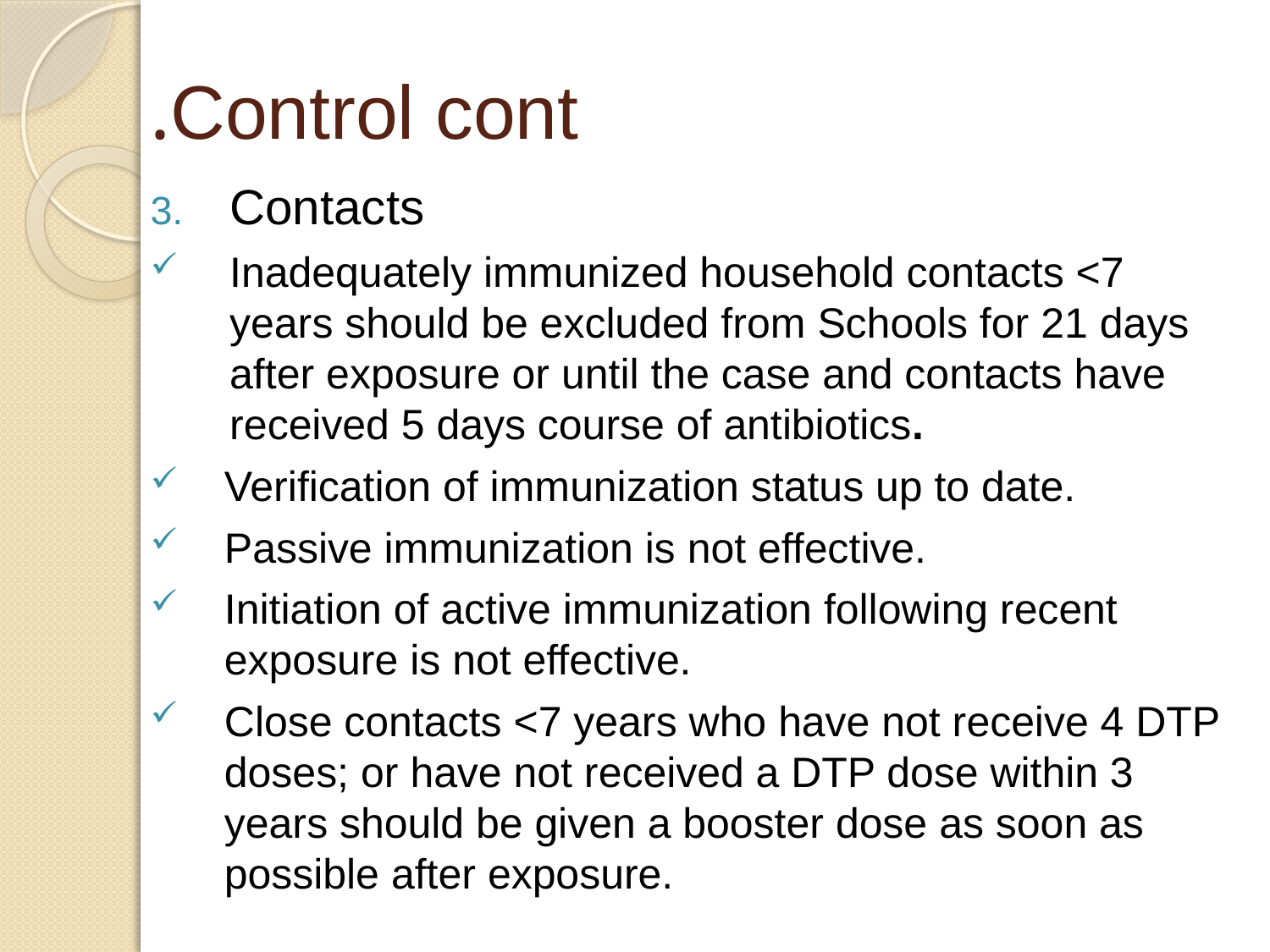

# Control cont.
Contacts
Inadequately immunized household contacts <7 years should be excluded from Schools for 21 days after exposure or until the case and contacts have received 5 days course of antibiotics.
Verification of immunization status up to date.
Passive immunization is not effective.
Initiation of active immunization following recent exposure is not effective.
Close contacts <7 years who have not receive 4 DTP doses; or have not received a DTP dose within 3 years should be given a booster dose as soon as possible after exposure.